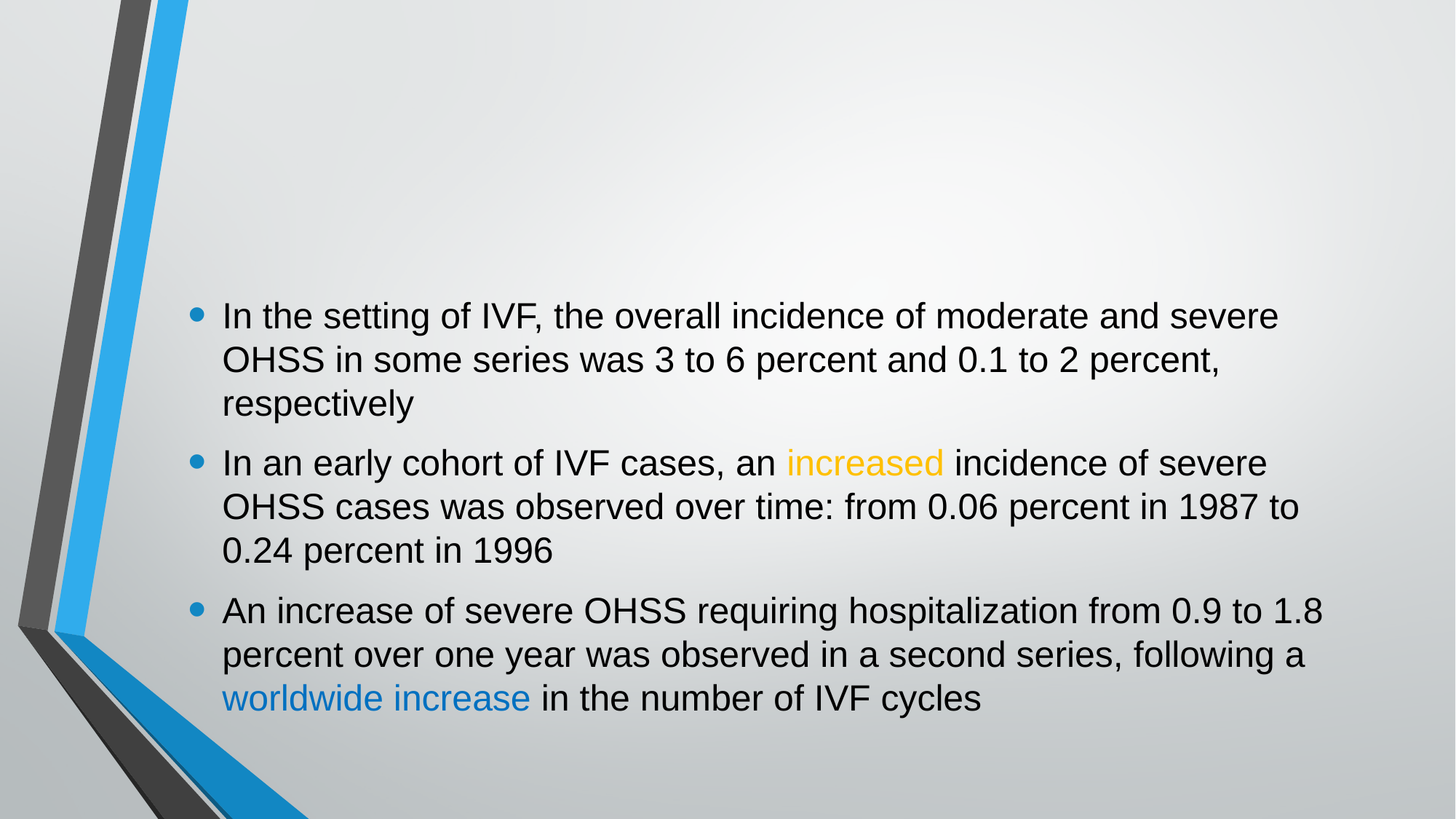

#
In the setting of IVF, the overall incidence of moderate and severe OHSS in some series was 3 to 6 percent and 0.1 to 2 percent, respectively
In an early cohort of IVF cases, an increased incidence of severe OHSS cases was observed over time: from 0.06 percent in 1987 to 0.24 percent in 1996
An increase of severe OHSS requiring hospitalization from 0.9 to 1.8 percent over one year was observed in a second series, following a worldwide increase in the number of IVF cycles